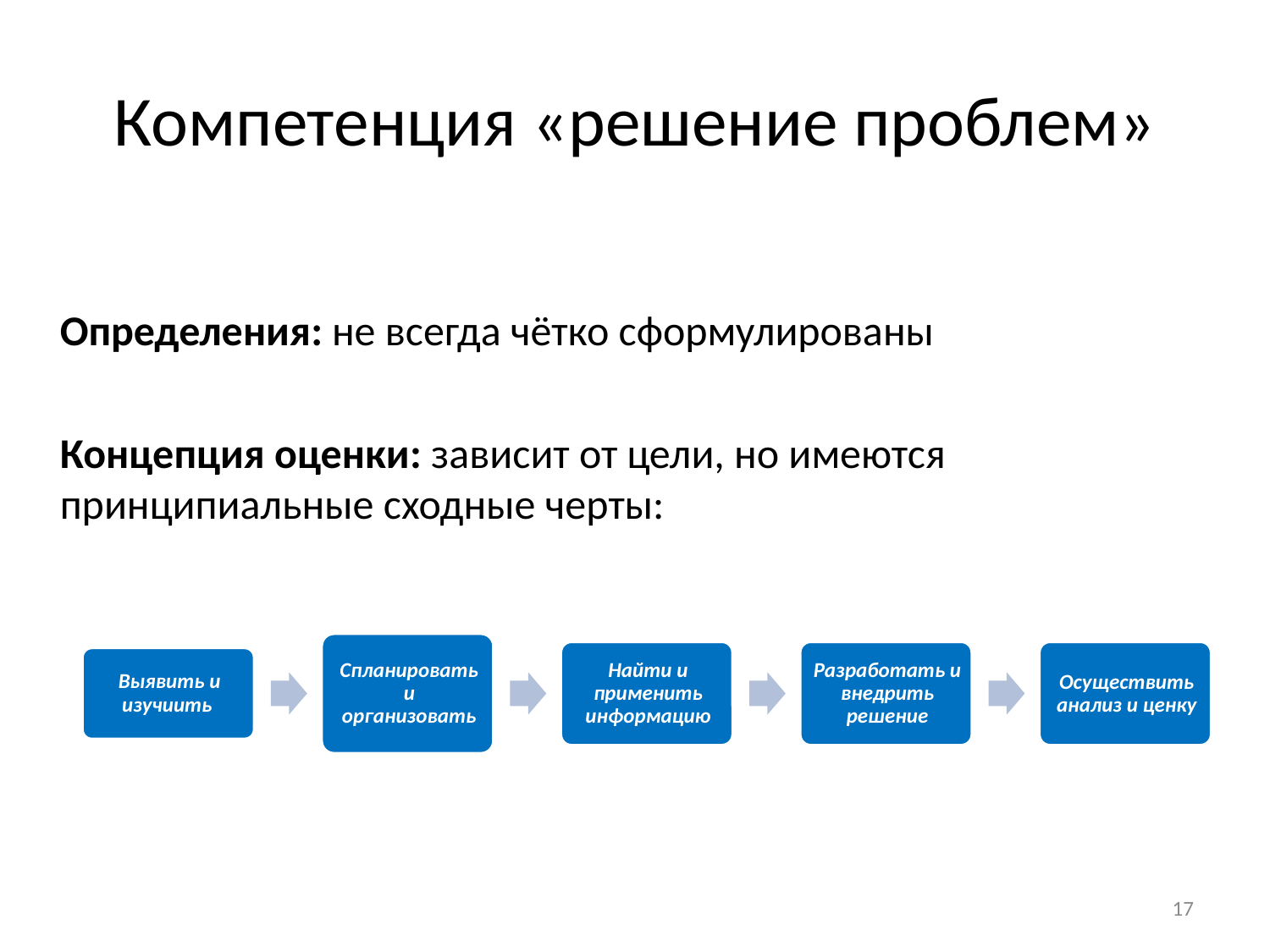

# Компетенция «решение проблем»

Определения: не всегда чётко сформулированы

Концепция оценки: зависит от цели, но имеются принципиальные сходные черты:

Выявить и изучиить

Спланировать и организовать

Найти и применить информацию

Разработать и внедрить решение

Осуществить анализ и ценку
17